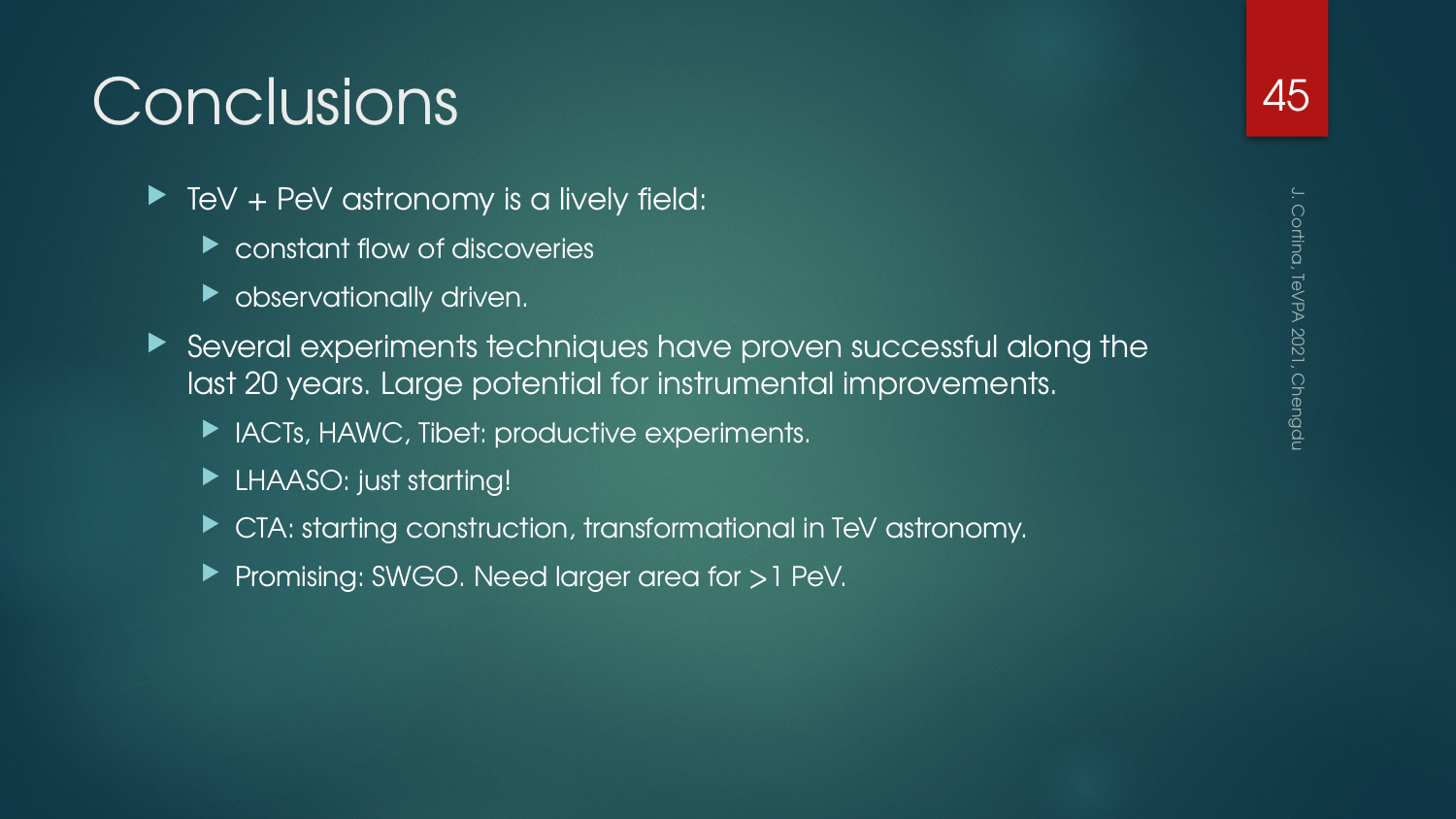

45
# Conclusions
TeV + PeV astronomy is a lively field:
constant flow of discoveries
observationally driven.
Several experiments techniques have proven successful along the last 20 years. Large potential for instrumental improvements.
IACTs, HAWC, Tibet: productive experiments.
LHAASO: just starting!
CTA: starting construction, transformational in TeV astronomy.
Promising: SWGO. Need larger area for >1 PeV.

J. Cortina, TeVPA 2021, Chengdu